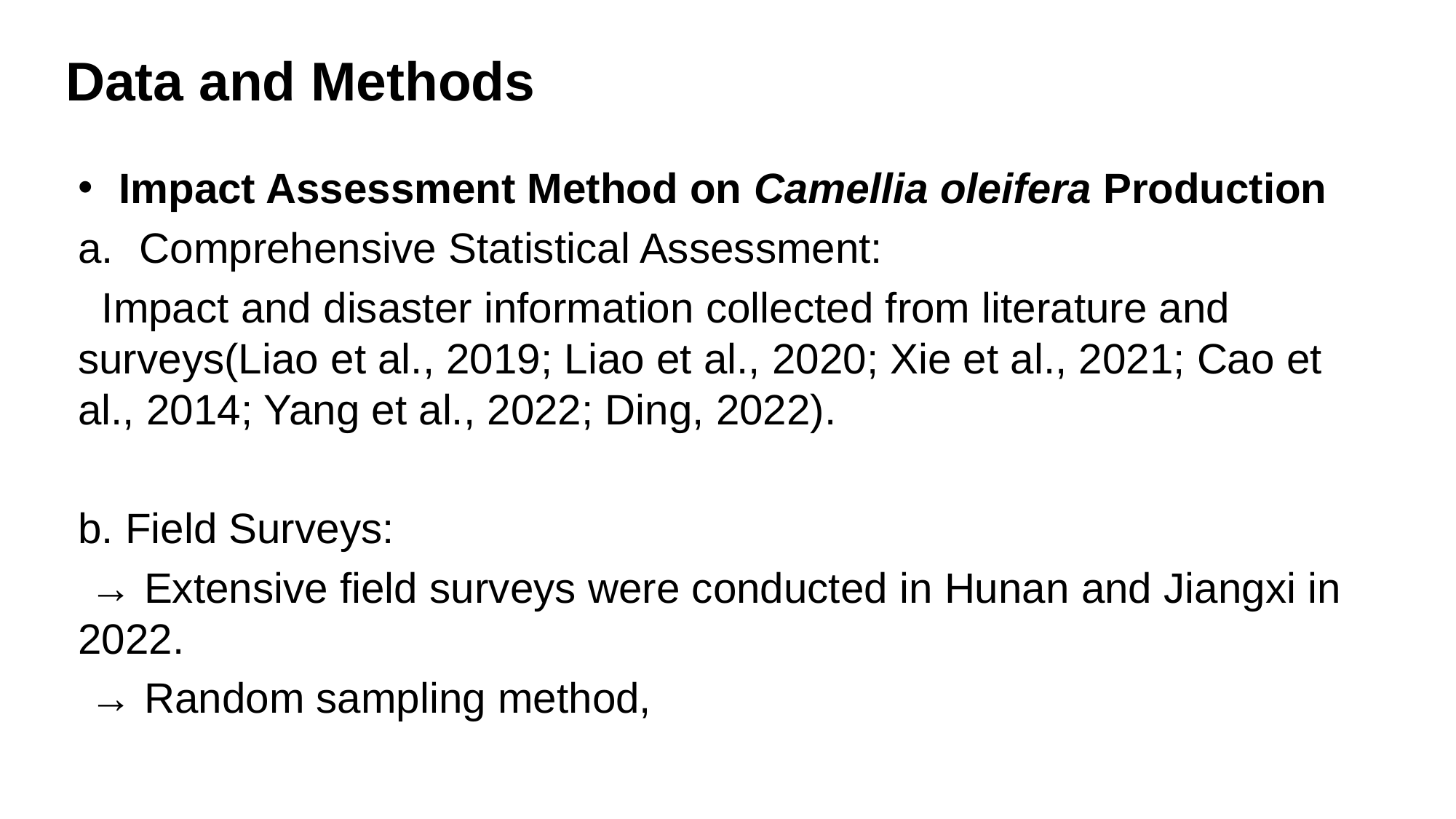

# Data and Methods
Impact Assessment Method on Camellia oleifera Production
Comprehensive Statistical Assessment:
  Impact and disaster information collected from literature and surveys(Liao et al., 2019; Liao et al., 2020; Xie et al., 2021; Cao et al., 2014; Yang et al., 2022; Ding, 2022).

b. Field Surveys:
 → Extensive field surveys were conducted in Hunan and Jiangxi in 2022.
 → Random sampling method,